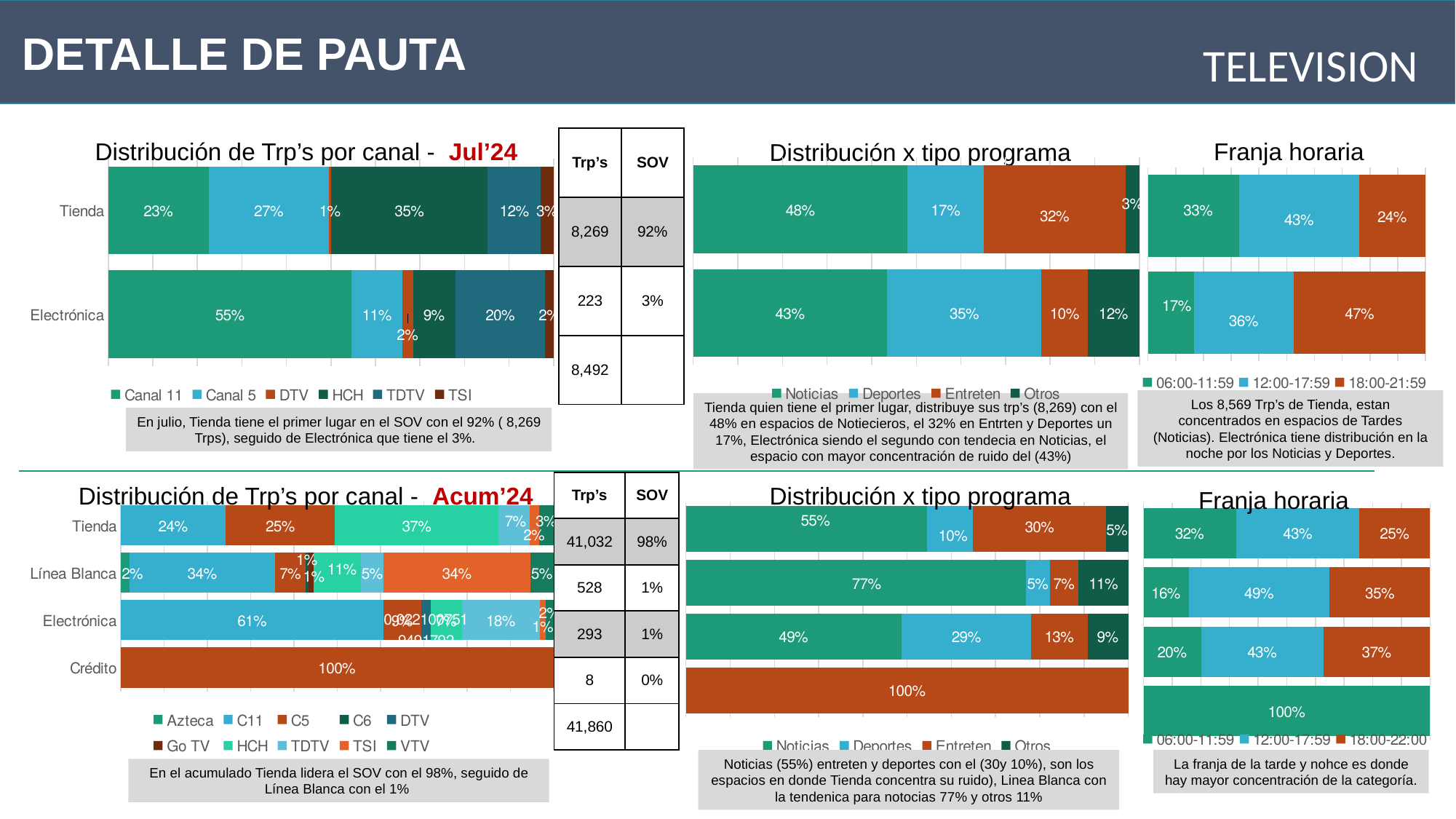

DETALLE DE PAUTA
TELEVISION
| Trp’s | SOV |
| --- | --- |
| 8,269 | 92% |
| 223 | 3% |
| 8,492 |  |
Franja horaria
Distribución de Trp’s por canal -  Jul’24
Distribución x tipo programa

### Chart

| Category | Noticias | Deportes | Entreten | Otros |
|---|---|---|---|---|
| Electrónica | 0.4805537737368257 | 0.1704519787696908 | 0.3181554045228237 | 0.03075219322587918 |
| Tienda | 0.43483072867398975 | 0.3459590812896697 | 0.10330429582981919 | 0.1159058942065215 |

### Chart

| Category | 06:00-11:59 | 12:00-17:59 | 18:00-21:59 |
|---|---|---|---|
| Tienda | 0.32729824329807333 | 0.42771667060602775 | 0.23805178731272472 |
| Electrónica | 0.16526330456720537 | 0.359741749699608 | 0.4749949457331867 |

### Chart

| Category | Canal 11 | Canal 5 | DTV | HCH | TDTV | TSI |
|---|---|---|---|---|---|---|
| Tienda | 0.22554798004733473 | 0.2696034416117682 | 0.005203482138052148 | 0.35127923286776297 | 0.11906000060298856 | 0.028555363900049546 |
| Electrónica | 0.5466565901806876 | 0.11376947208783145 | 0.023994108456558062 | 0.09479485454577255 | 0.20234384061119734 | 0.018441134117953062 |
Los 8,569 Trp’s de Tienda, estan concentrados en espacios de Tardes (Noticias). Electrónica tiene distribución en la noche por los Noticias y Deportes.
Tienda quien tiene el primer lugar, distribuye sus trp’s (8,269) con el 48% en espacios de Notiecieros, el 32% en Entrten y Deportes un 17%, Electrónica siendo el segundo con tendecia en Noticias, el espacio con mayor concentración de ruido del (43%)
En julio, Tienda tiene el primer lugar en el SOV con el 92% ( 8,269 Trps), seguido de Electrónica que tiene el 3%.
| Trp’s | SOV |
| --- | --- |
| 41,032 | 98% |
| 528 | 1% |
| 293 | 1% |
| 8 | 0% |
| 41,860 |  |
Distribución de Trp’s por canal -  Acum’24
Distribución x tipo programa
Franja horaria

### Chart

| Category | Azteca | C11  | C5 | C6 | DTV | Go TV | HCH | TDTV | TSI | VTV |
|---|---|---|---|---|---|---|---|---|---|---|
| Tienda | None | 0.23906431492514074 | 0.24896868923573598 | None | None | None | 0.37299815174919754 | 0.0707548250584777 | 0.021555555848271964 | 0.0331095971234939 |
| Línea Blanca | 0.019584752914133058 | 0.3366069631089654 | 0.06963219114518385 | 0.006347842091669045 | None | 0.012144212462185939 | 0.10987493691084647 | 0.05122475224775517 | 0.3385471568227193 | 0.05325301336424561 |
| Electrónica | None | 0.6051754155051293 | 0.0866894142407659 | None | 0.02210075194917918 | None | 0.07223124325713186 | 0.17906750346048533 | 0.014051670323182794 | 0.017817860665843857 |
| Crédito | None | None | 1.0 | None | None | None | None | None | None | None |

### Chart

| Category | Noticias | Deportes | Entreten | Otros |
|---|---|---|---|---|
| Tienda | 0.5451059209497959 | 0.10435672047044109 | 0.2999553924091753 | 0.050581966170587585 |
| Línea Blanca | 0.7694508513152908 | 0.05282843842919938 | 0.06506159441236735 | 0.11265911584314253 |
| Electrónica | 0.48719955993724445 | 0.29350260971232023 | 0.127162659481426 | 0.09213517086900926 |
| Crédito | None | None | 1.0 | None |

### Chart

| Category | 06:00-11:59 | 12:00-17:59 | 18:00-22:00 |
|---|---|---|---|
| Tienda | 0.32274273307461554 | 0.4294607174095429 | 0.2460904272710773 |
| Línea Blanca | 0.1579101188696632 | 0.49193673417776795 | 0.350153146952569 |
| Electrónica | 0.20075693173550663 | 0.42673109137221477 | 0.3725119768922786 |
| Crédito | 1.0 | None | None |
Noticias (55%) entreten y deportes con el (30y 10%), son los espacios en donde Tienda concentra su ruido), Linea Blanca con la tendenica para notocias 77% y otros 11%
La franja de la tarde y nohce es donde hay mayor concentración de la categoría.
En el acumulado Tienda lidera el SOV con el 98%, seguido de Línea Blanca con el 1%